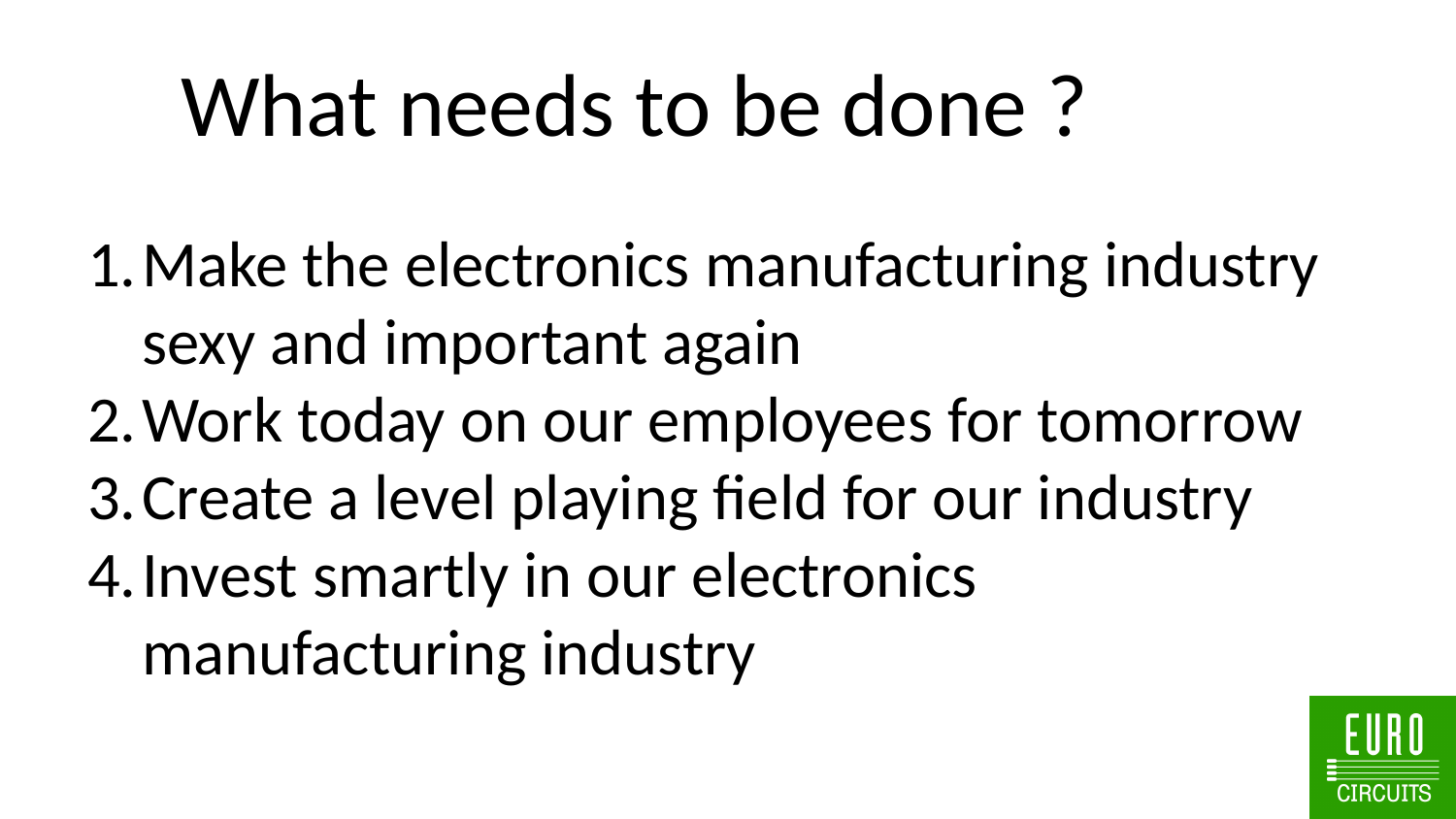

# What needs to be done ?
Make the electronics manufacturing industry sexy and important again
Work today on our employees for tomorrow
Create a level playing field for our industry
Invest smartly in our electronics manufacturing industry